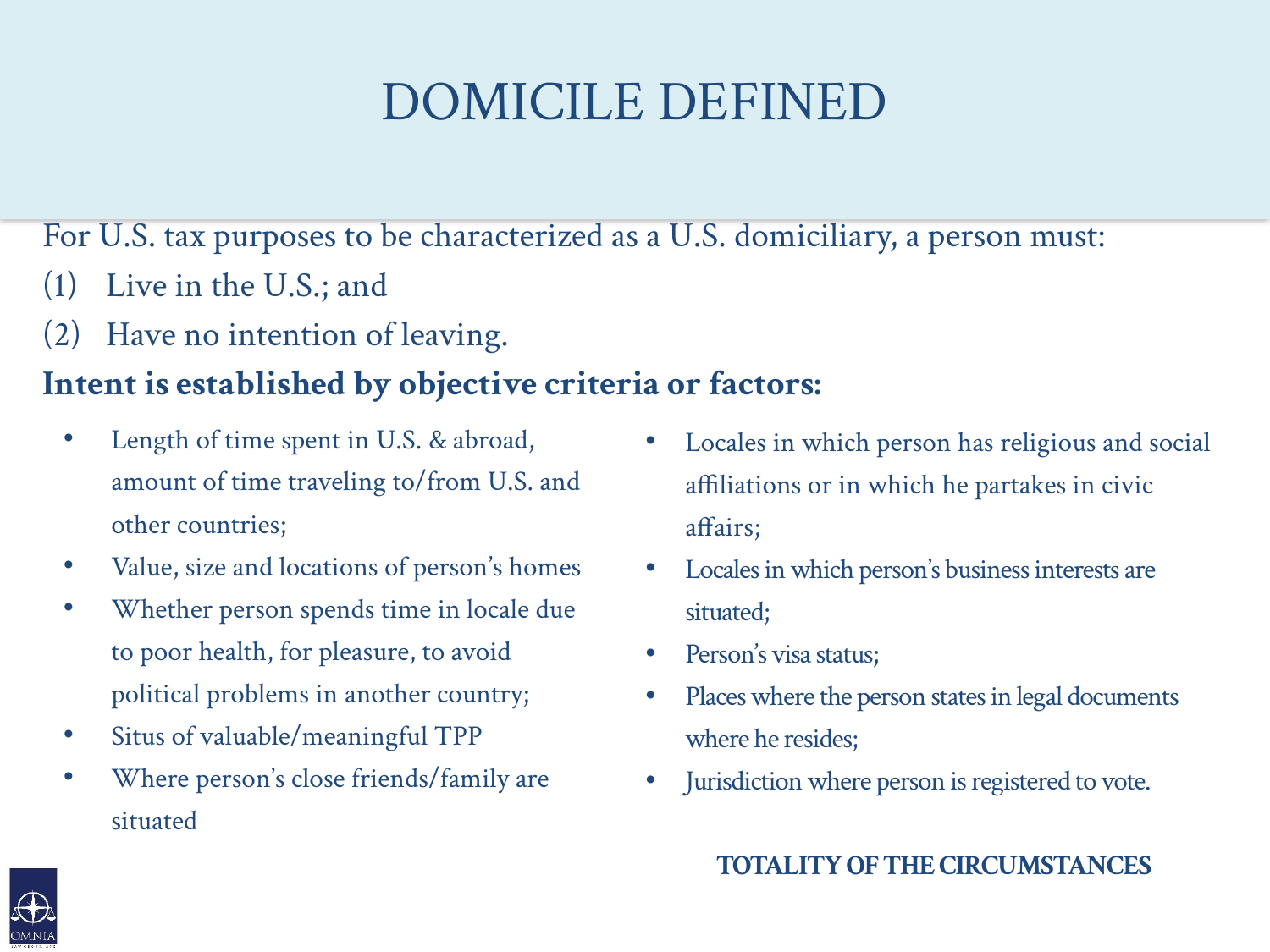

# DOMICILE DEFINED
For U.S. tax purposes to be characterized as a U.S. domiciliary, a person must:
Live in the U.S.; and
Have no intention of leaving.
Intent is established by objective criteria or factors:

Length of time spent in U.S. & abroad, amount of time traveling to/from U.S. and other countries;
Value, size and locations of person’s homes
Whether person spends time in locale due to poor health, for pleasure, to avoid political problems in another country;
Situs of valuable/meaningful TPP
Where person’s close friends/family are situated

Locales in which person has religious and social affiliations or in which he partakes in civic affairs;
Locales in which person’s business interests are situated;
Person’s visa status;
Places where the person states in legal documents where he resides;
Jurisdiction where person is registered to vote.

 TOTALITY OF THE CIRCUMSTANCES